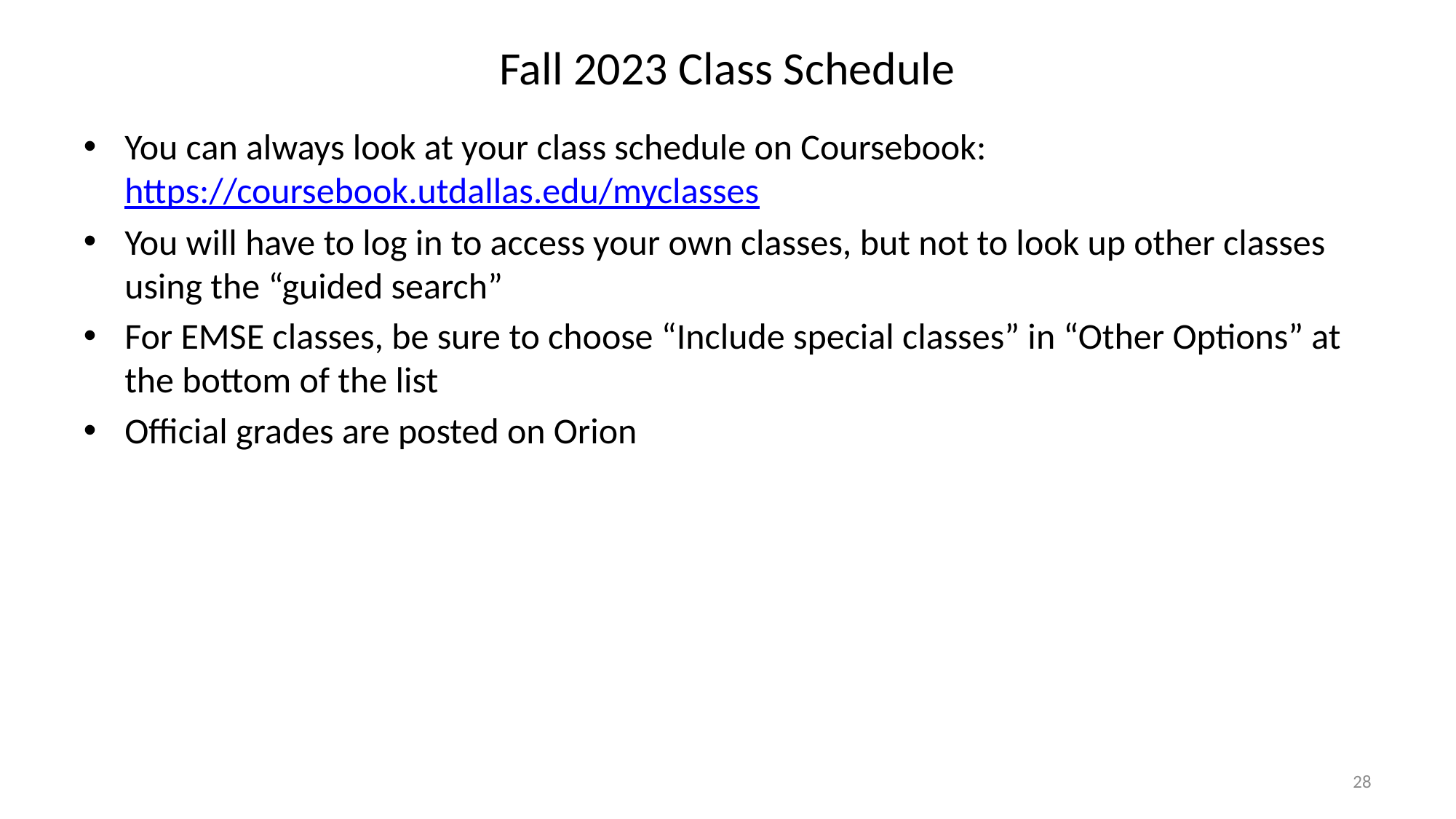

# Fall 2023 Class Schedule
You can always look at your class schedule on Coursebook: https://coursebook.utdallas.edu/myclasses
You will have to log in to access your own classes, but not to look up other classes using the “guided search”
For EMSE classes, be sure to choose “Include special classes” in “Other Options” at the bottom of the list
Official grades are posted on Orion
28